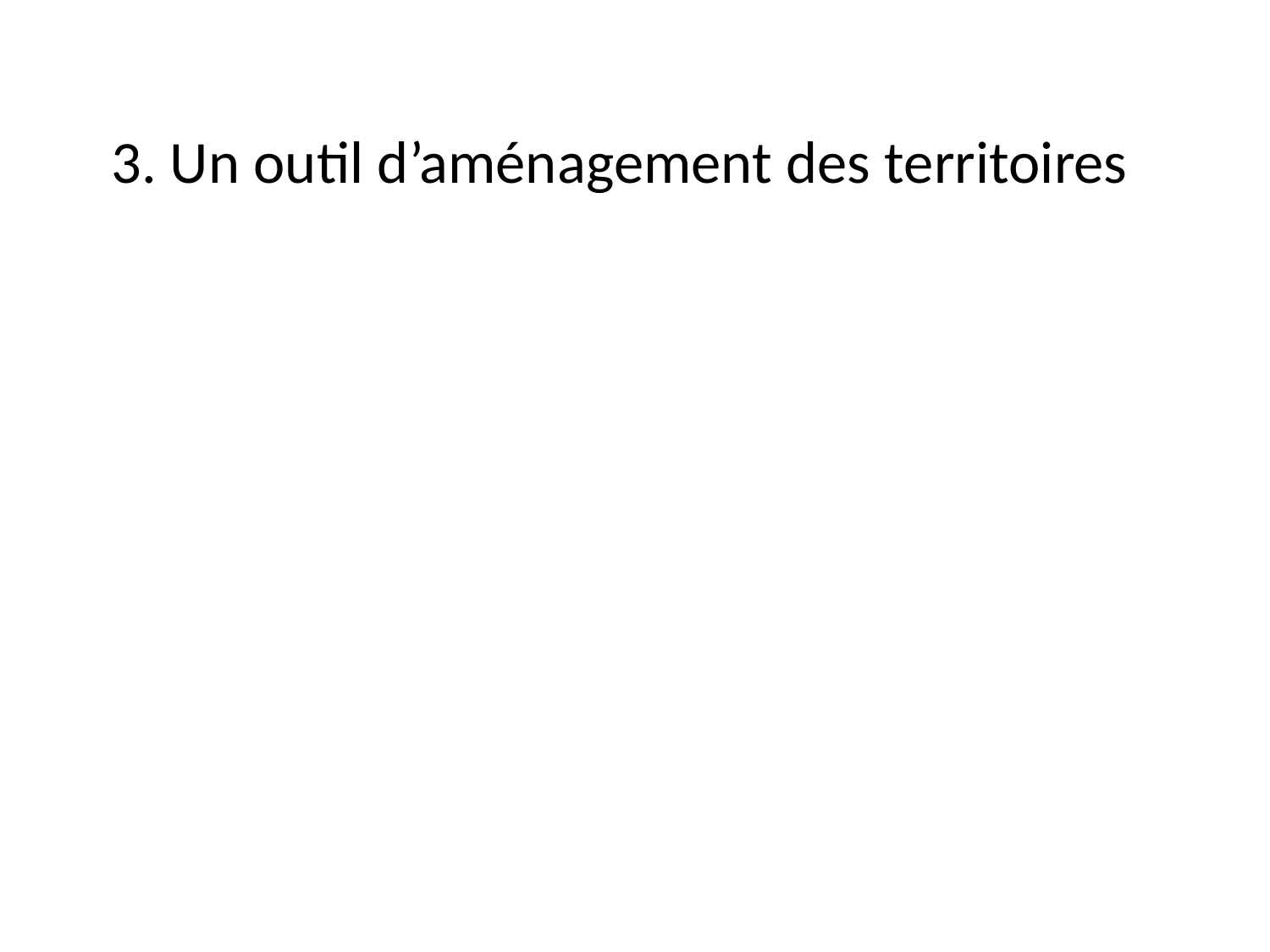

# 3. Un outil d’aménagement des territoires